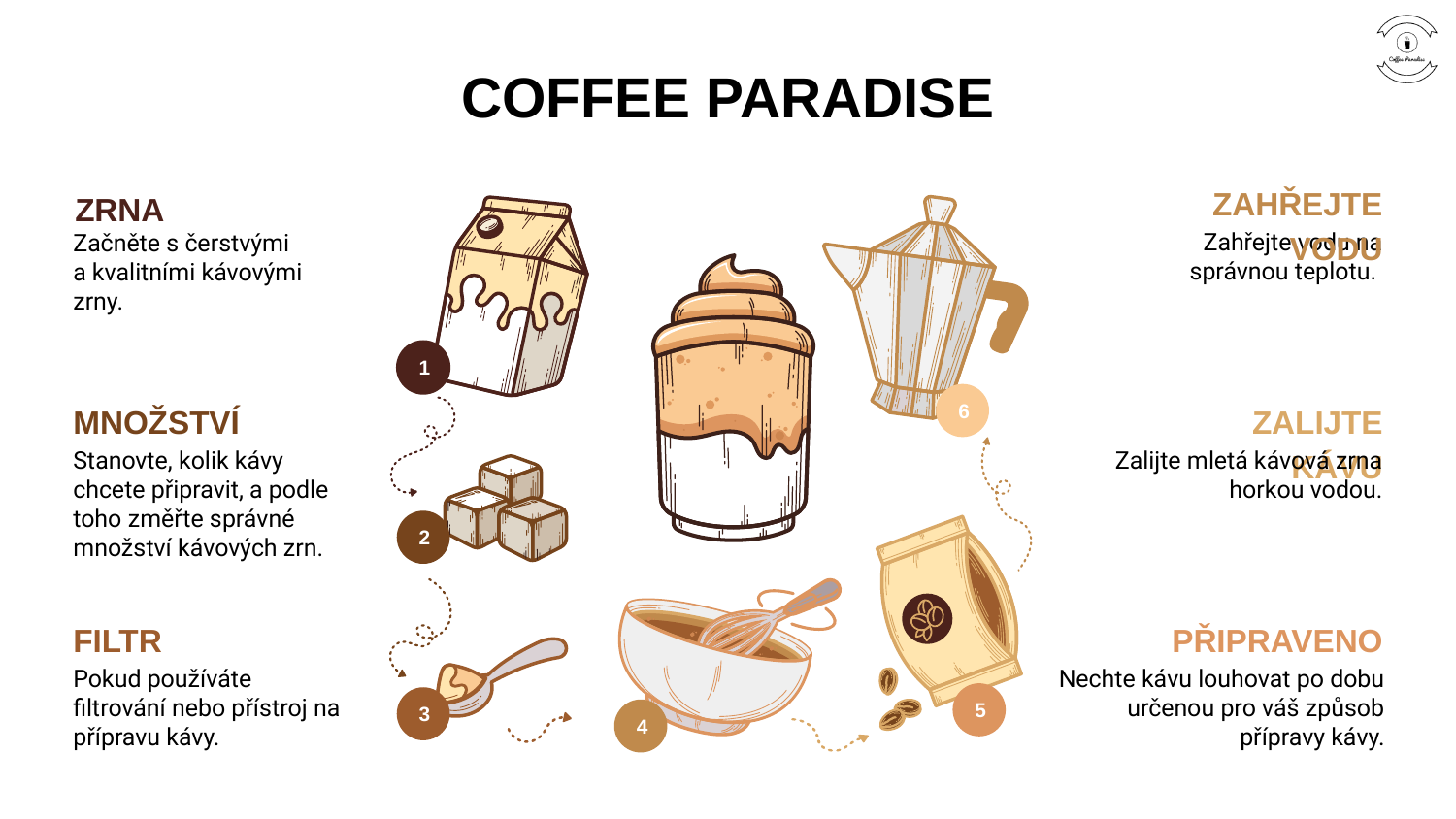

COFFEE PARADISE
ZAHŘEJTE VODU
ZRNA

6

1

2

5

4

3

Zahřejte vodu na správnou teplotu.
Začněte s čerstvými a kvalitními kávovými zrny.
MNOŽSTVÍ
ZALIJTE KÁVU
Stanovte, kolik kávy chcete připravit, a podle toho změřte správné množství kávových zrn.
Zalijte mletá kávová zrna horkou vodou.
PŘIPRAVENO
FILTR
Pokud používáte filtrování nebo přístroj na přípravu kávy.
Nechte kávu louhovat po dobu určenou pro váš způsob přípravy kávy.